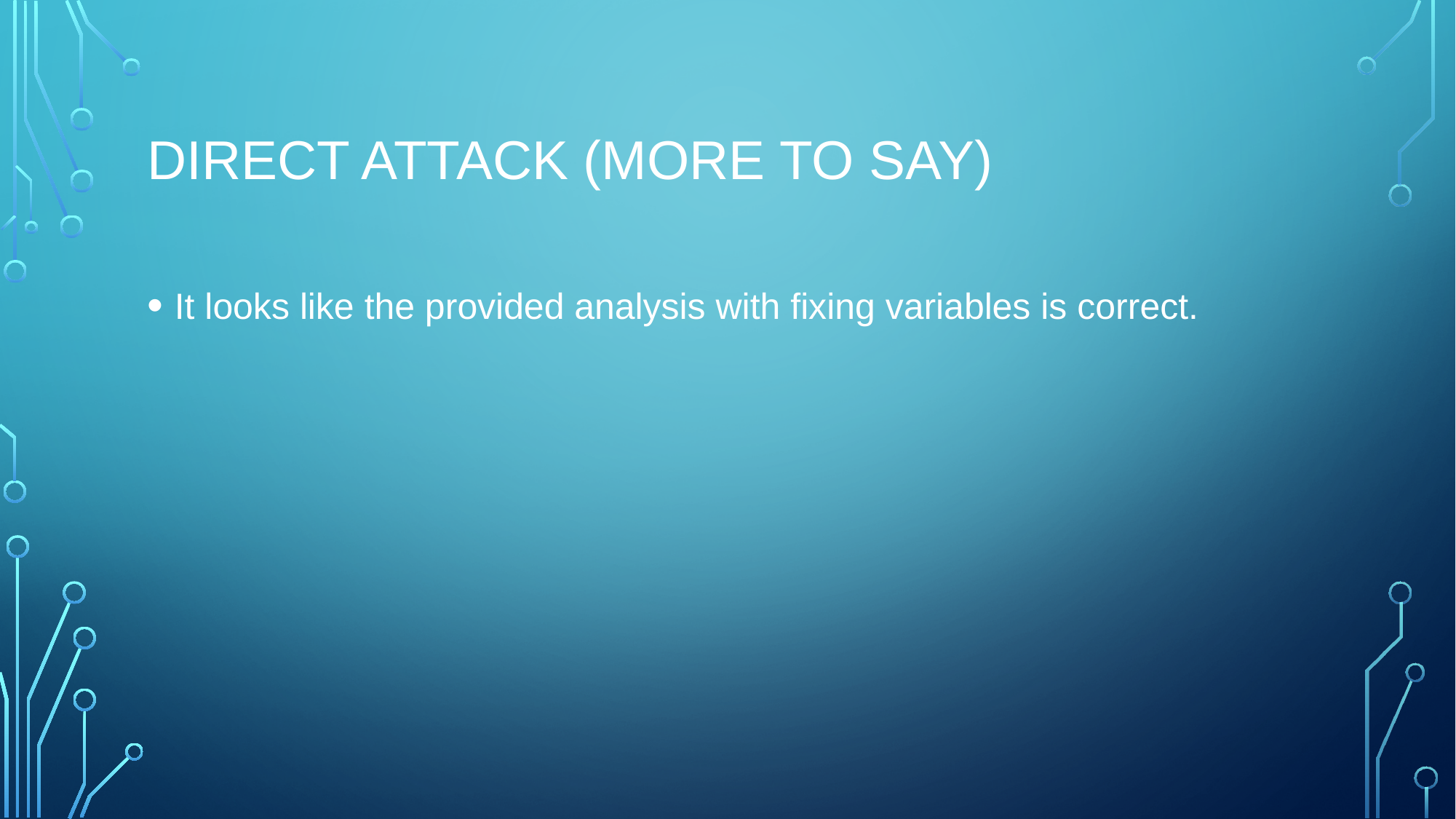

# Direct Attack (more to say)
It looks like the provided analysis with fixing variables is correct.